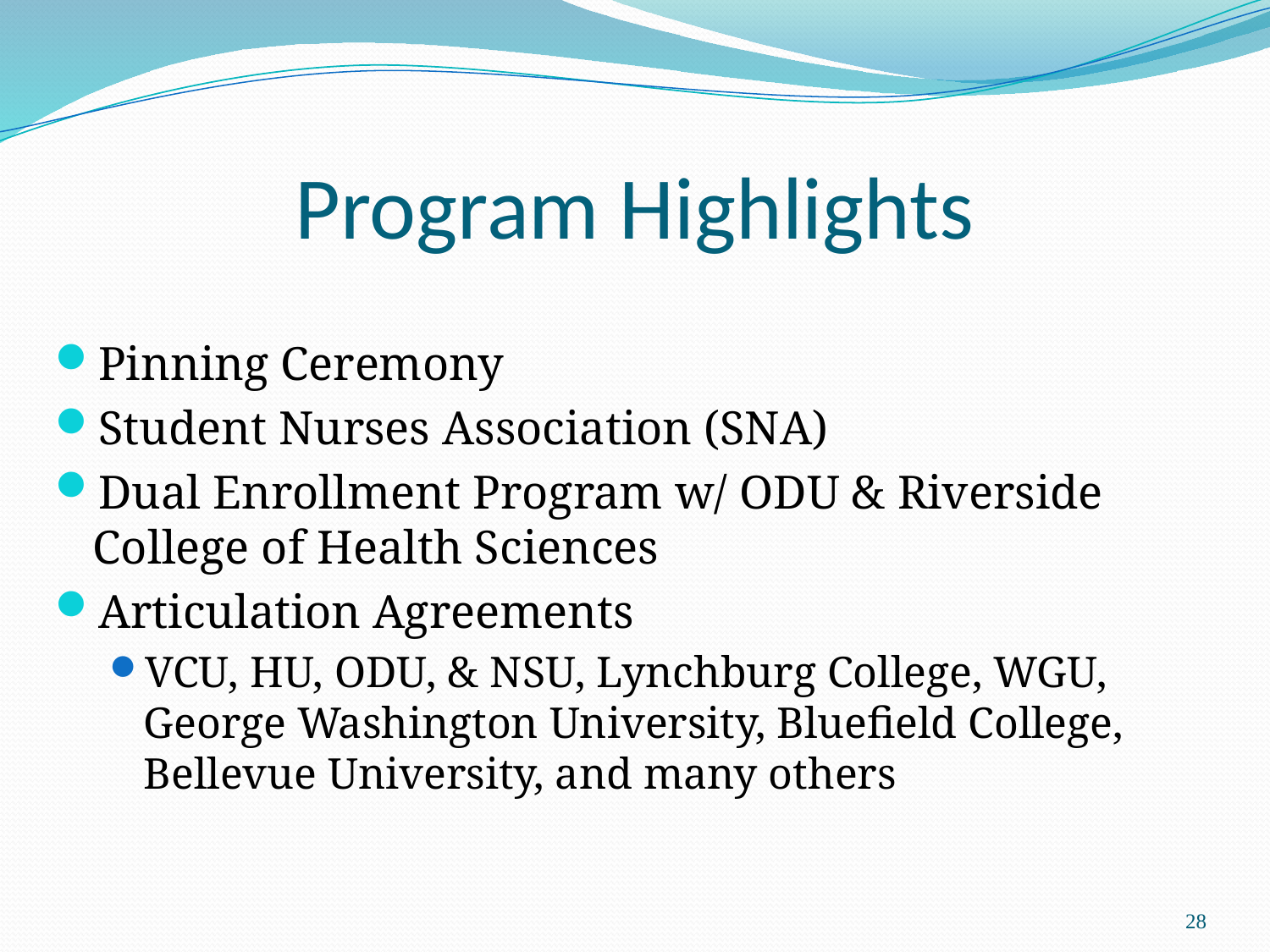

# Program Highlights

Pinning Ceremony
Student Nurses Association (SNA)
Dual Enrollment Program w/ ODU & Riverside College of Health Sciences
Articulation Agreements
VCU, HU, ODU, & NSU, Lynchburg College, WGU, George Washington University, Bluefield College, Bellevue University, and many others
28